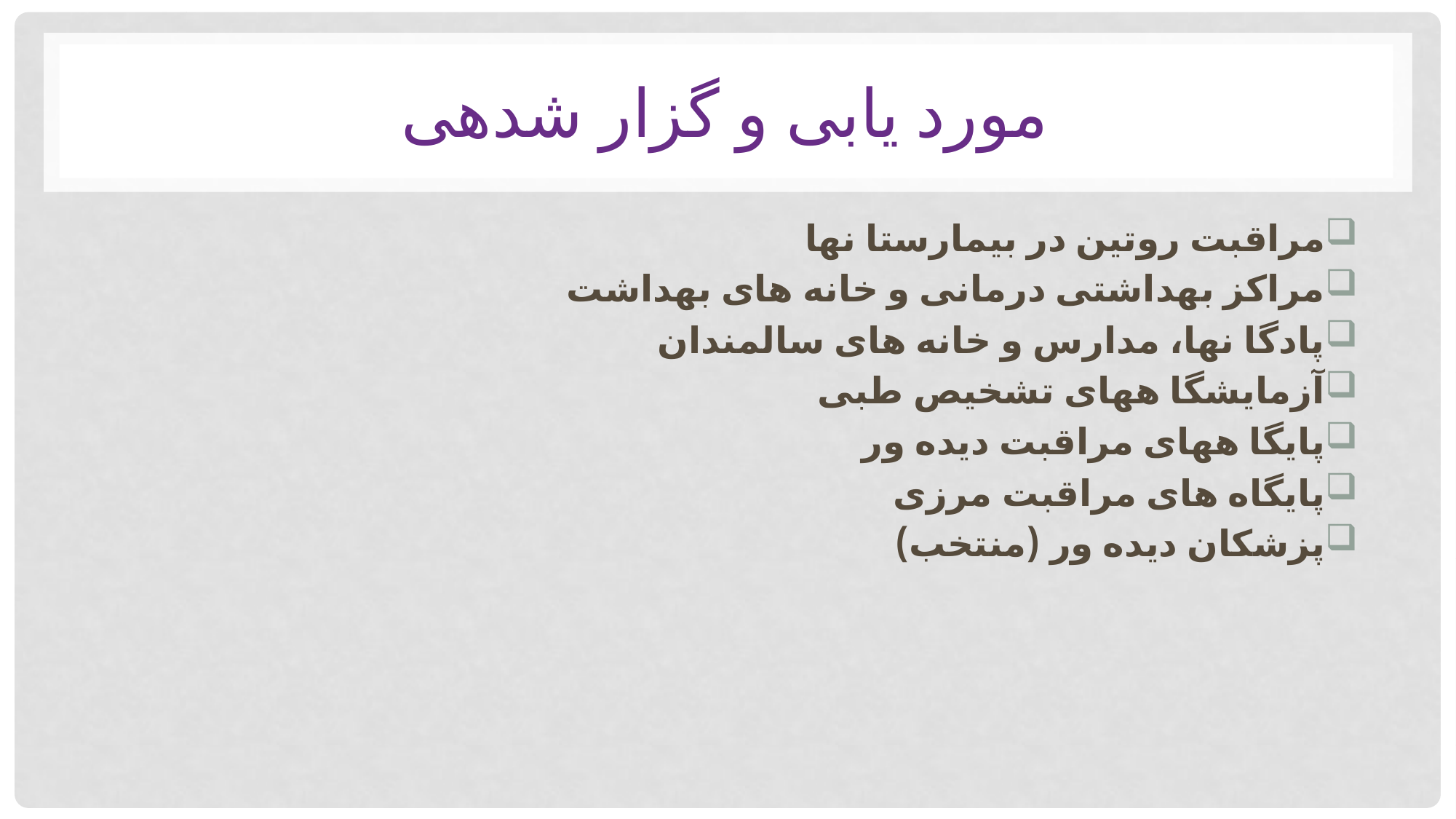

# مورد یابی و گزار شدهی
مراقبت روتین در بیمارستا نها
مراکز بهداشتی درمانی و خانه های بهداشت
پادگا نها، مدارس و خانه های سالمندان
آزمایشگا ههای تشخیص طبی
پایگا ههای مراقبت دیده ور
پایگاه های مراقبت مرزی
پزشکان دیده ور (منتخب)